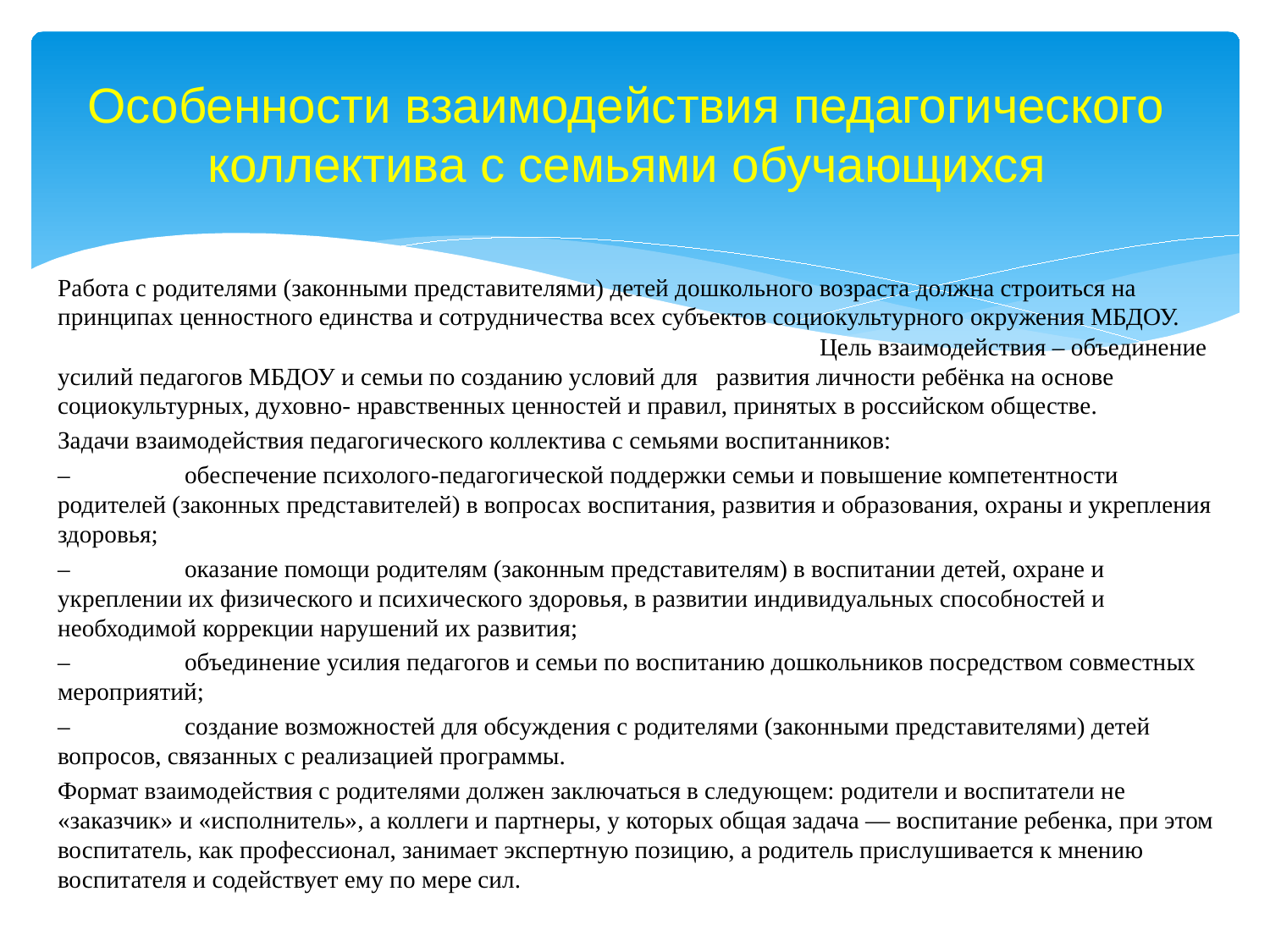

# Особенности взаимодействия педагогического коллектива с семьями обучающихся

Работа с родителями (законными представителями) детей дошкольного возраста должна строиться на принципах ценностного единства и сотрудничества всех субъектов социокультурного окружения МБДОУ.                                                                                                                	Цель взаимодействия – объединение усилий педагогов МБДОУ и семьи по созданию условий для   развития личности ребёнка на основе социокультурных, духовно- нравственных ценностей и правил, принятых в российском обществе.
Задачи взаимодействия педагогического коллектива с семьями воспитанников:
–	обеспечение психолого-педагогической поддержки семьи и повышение компетентности родителей (законных представителей) в вопросах воспитания, развития и образования, охраны и укрепления здоровья;
–	оказание помощи родителям (законным представителям) в воспитании детей, охране и укреплении их физического и психического здоровья, в развитии индивидуальных способностей и необходимой коррекции нарушений их развития;
–	объединение усилия педагогов и семьи по воспитанию дошкольников посредством совместных мероприятий;
–	создание возможностей для обсуждения с родителями (законными представителями) детей вопросов, связанных с реализацией программы.
Формат взаимодействия с родителями должен заключаться в следующем: родители и воспитатели не «заказчик» и «исполнитель», а коллеги и партнеры, у которых общая задача — воспитание ребенка, при этом воспитатель, как профессионал, занимает экспертную позицию, а родитель прислушивается к мнению воспитателя и содействует ему по мере сил.